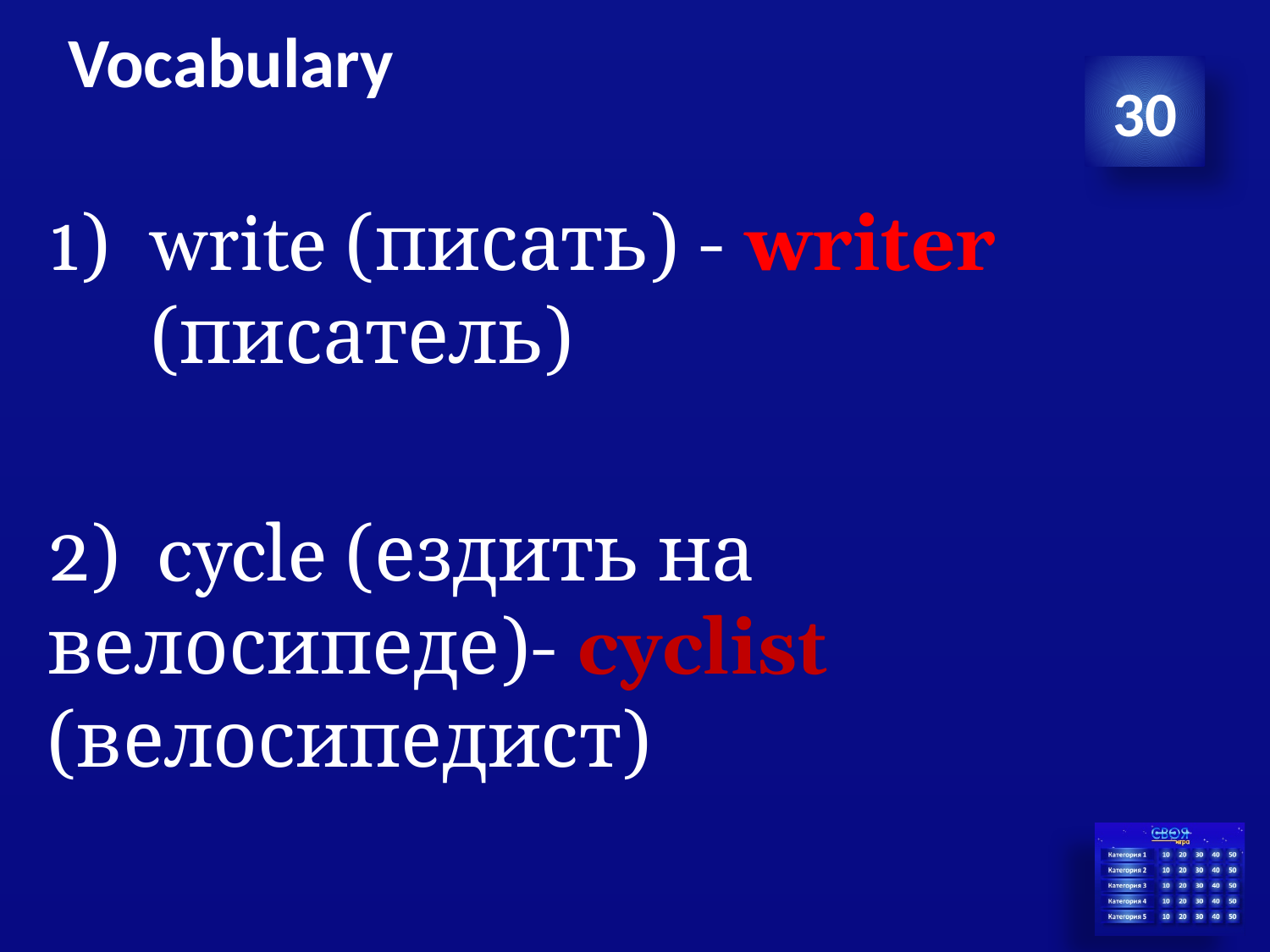

# Vocabulary
30
write (писать) - writer (писатель)

2)  cycle (ездить на велосипеде)- cyclist (велосипедист)